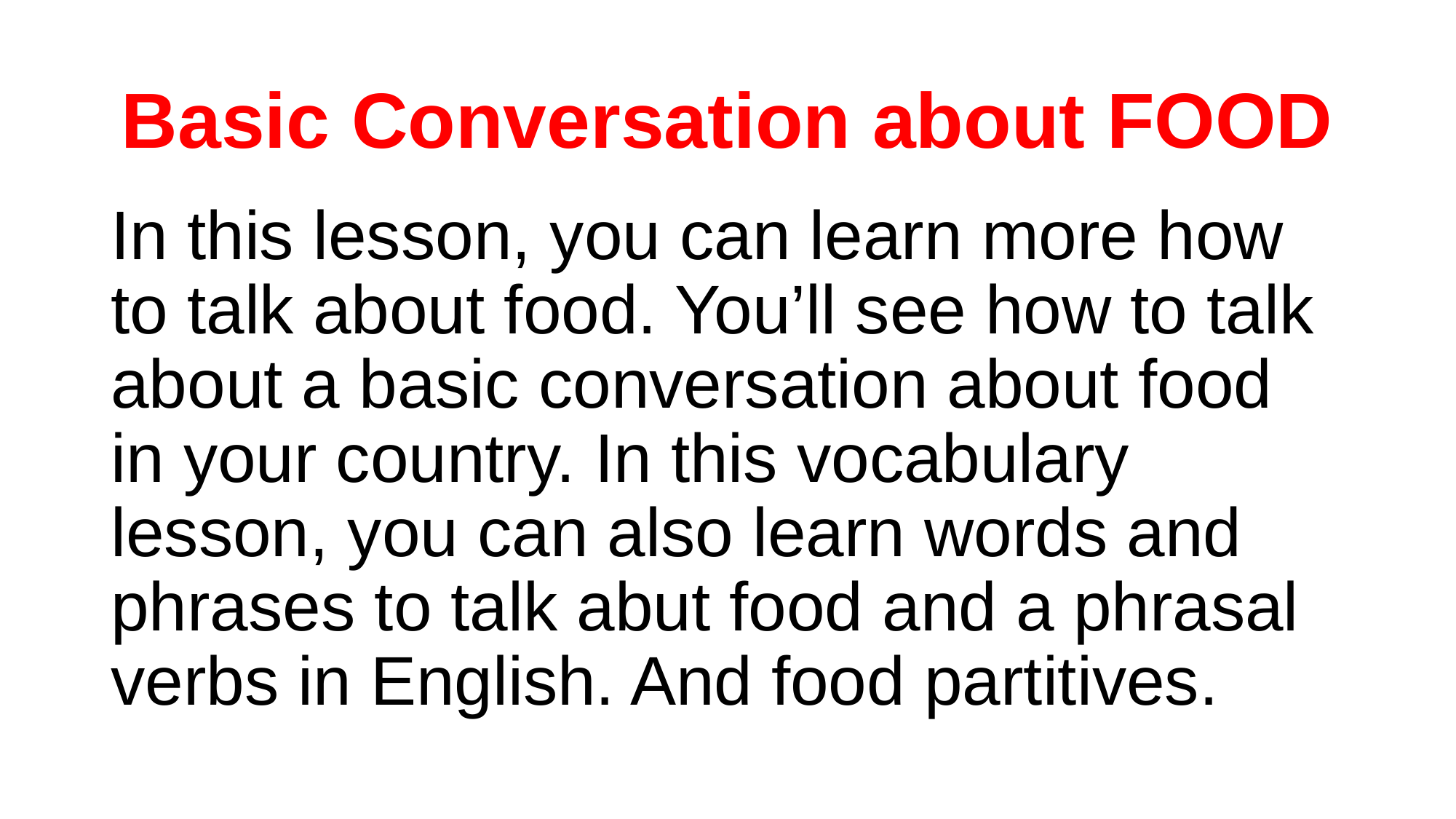

# Basic Conversation about FOOD
In this lesson, you can learn more how to talk about food. You’ll see how to talk about a basic conversation about food in your country. In this vocabulary lesson, you can also learn words and phrases to talk abut food and a phrasal verbs in English. And food partitives.